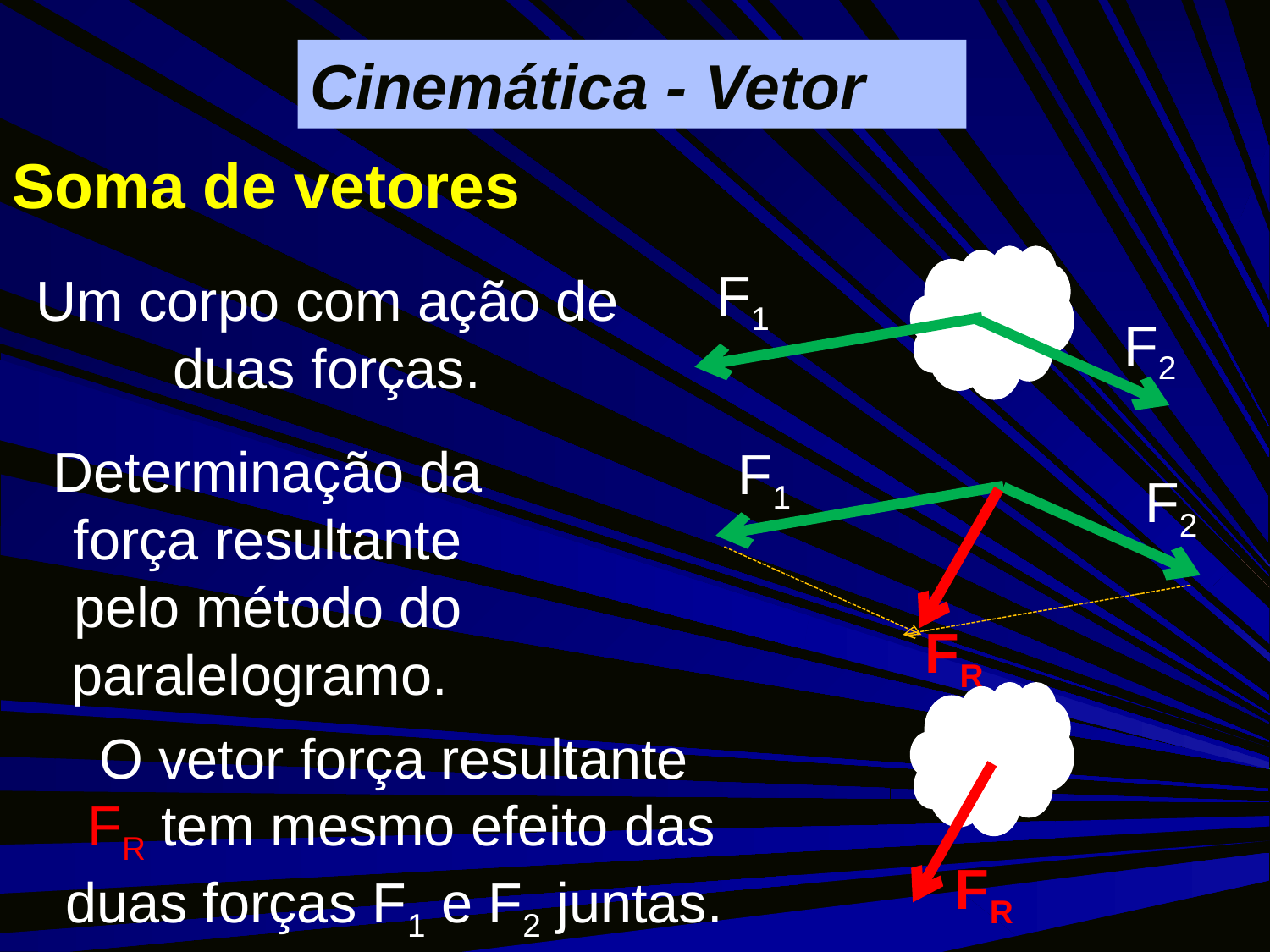

Cinemática - Vetor
Soma de vetores

F1
F2
Um corpo com ação de duas forças.
Determinação da força resultante pelo método do paralelogramo.
F1
F2
FR

O vetor força resultante
FR tem mesmo efeito das duas forças F1 e F2 juntas.
FR